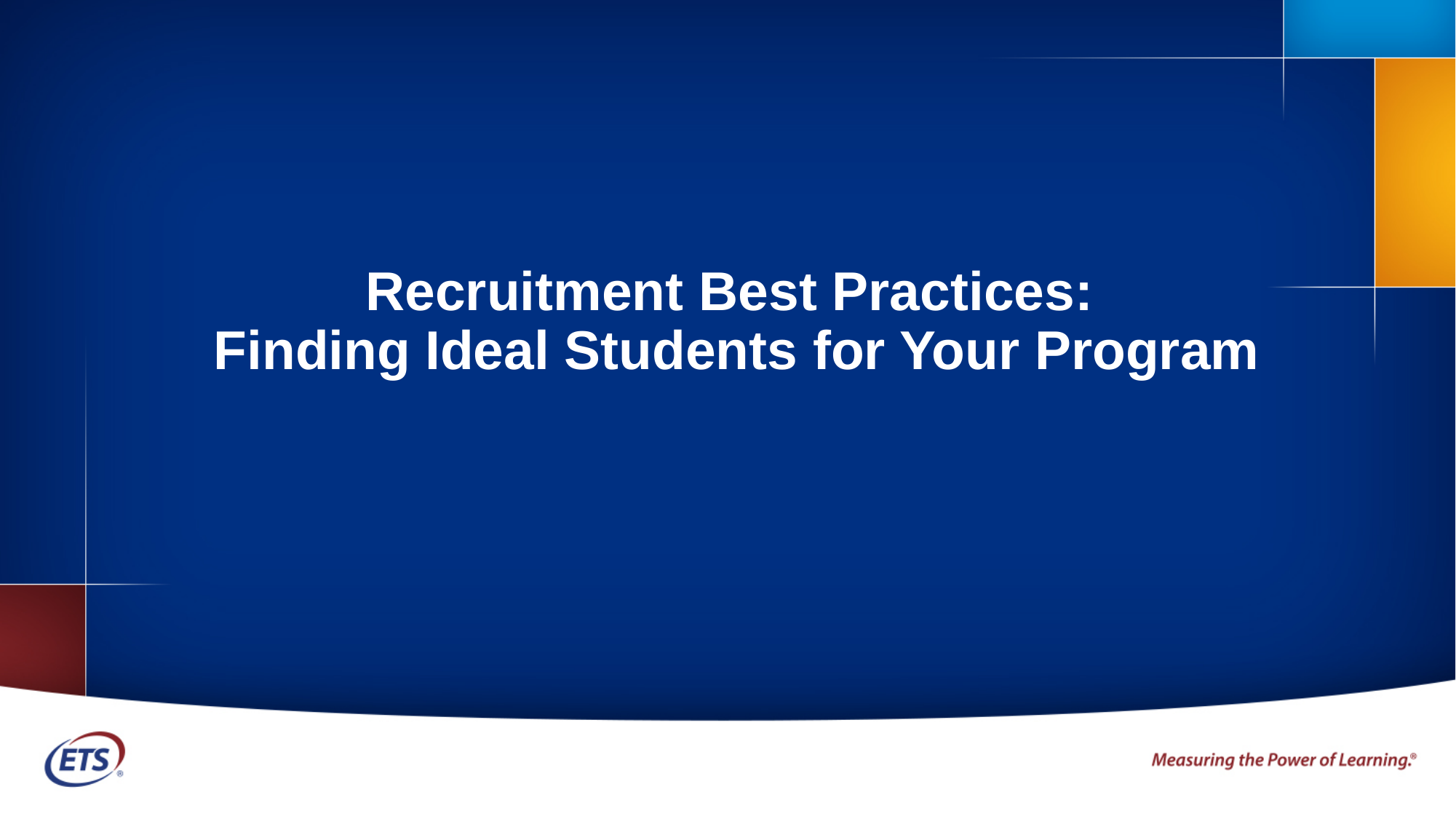

# Recruitment Best Practices: Finding Ideal Students for Your Program
1